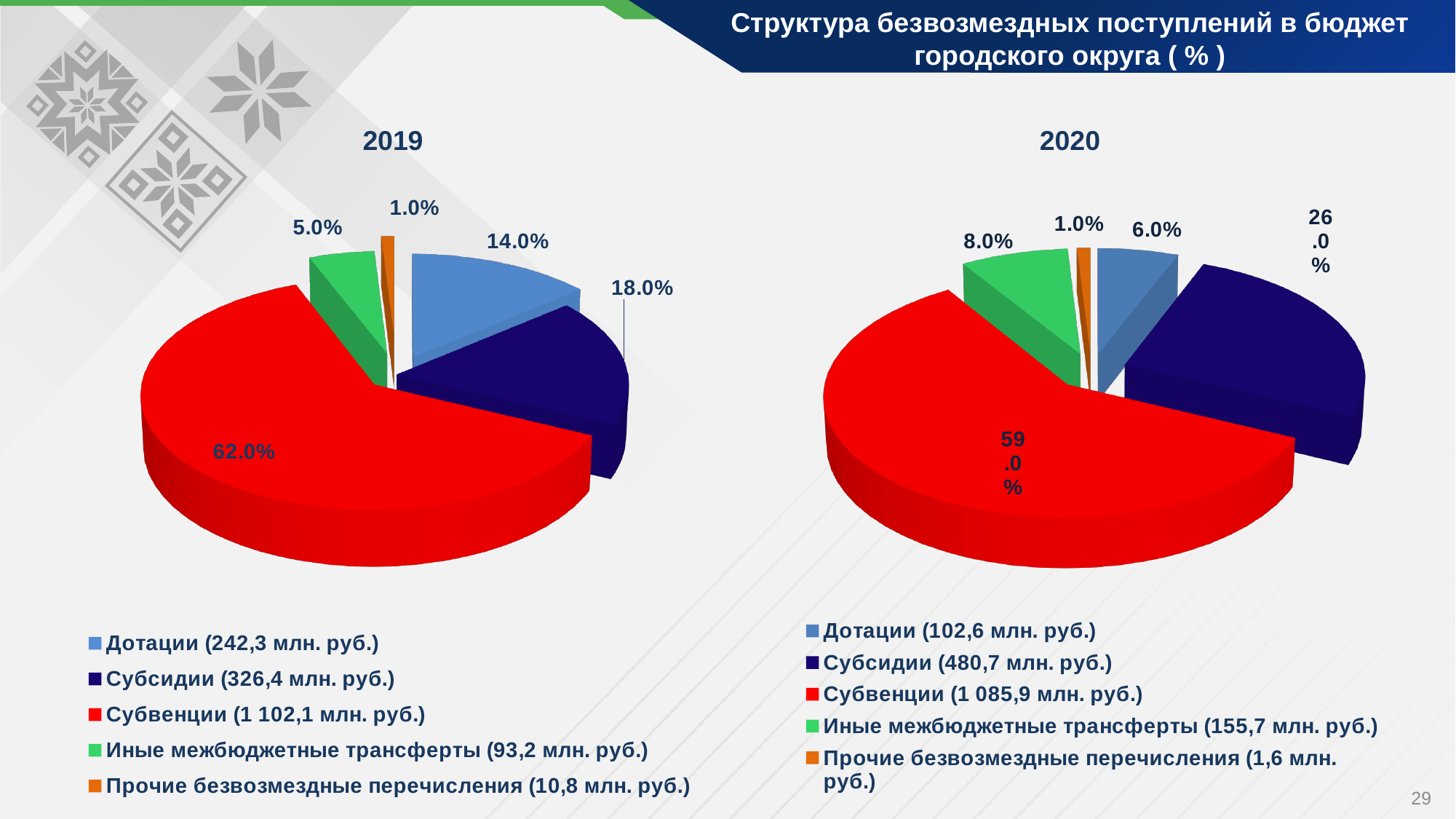

Структура безвозмездных поступлений в бюджет городского округа ( % )

[unsupported chart]

2019
2020

[unsupported chart]

29